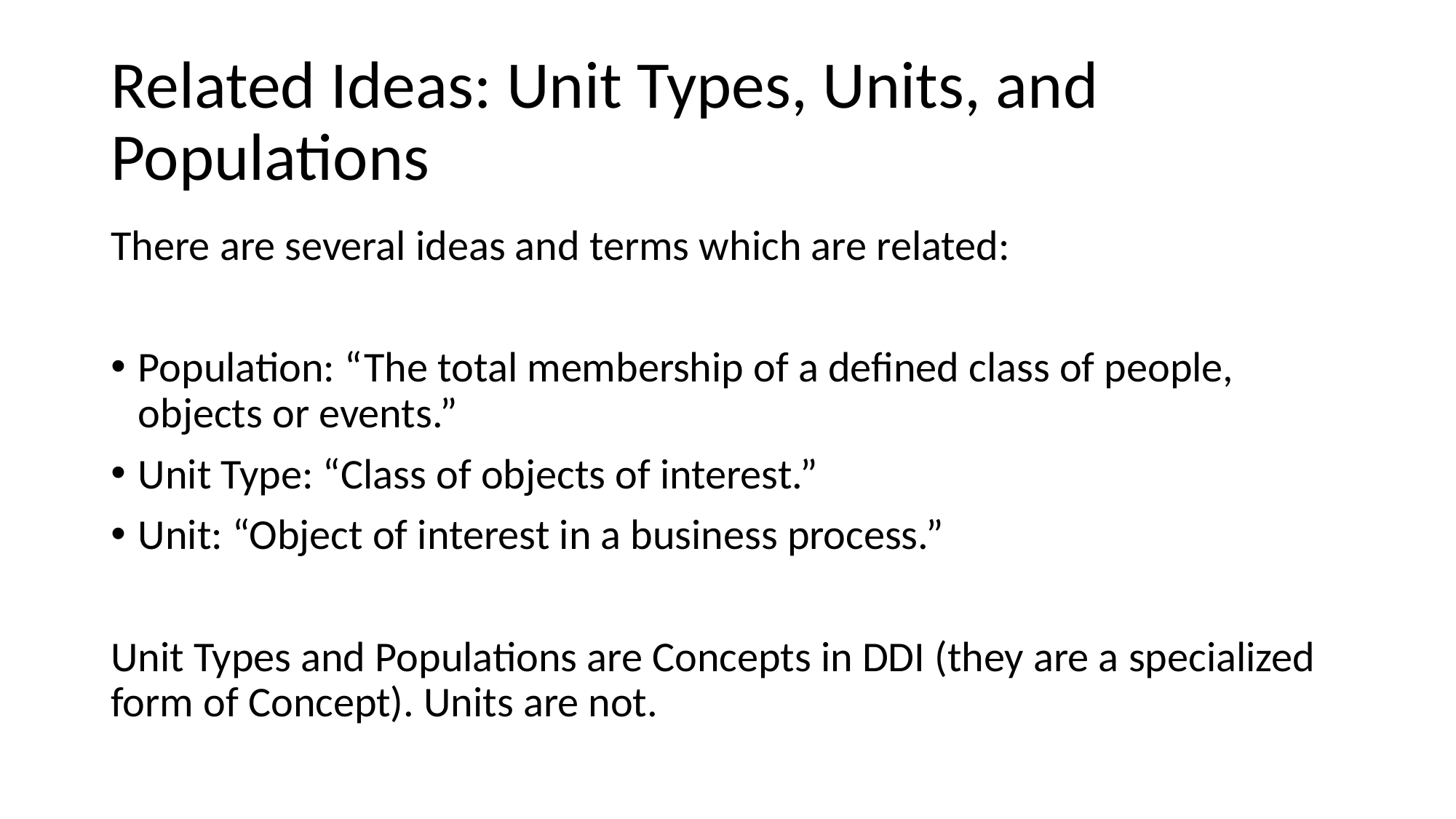

# Related Ideas: Unit Types, Units, and Populations
There are several ideas and terms which are related:

Population: “The total membership of a defined class of people, objects or events.”
Unit Type: “Class of objects of interest.”
Unit: “Object of interest in a business process.”

Unit Types and Populations are Concepts in DDI (they are a specialized form of Concept). Units are not.